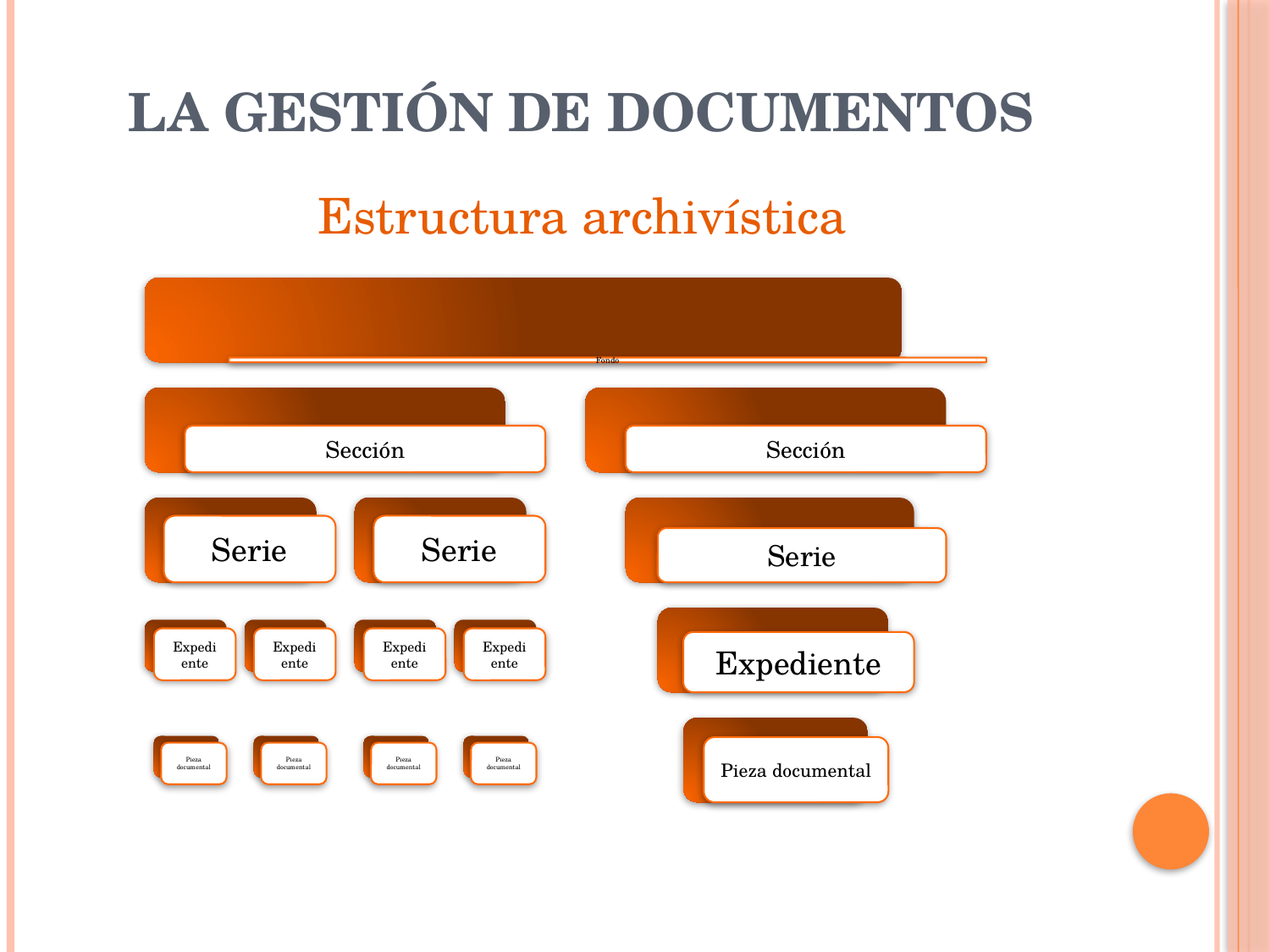

# La Gestión de Documentos
Estructura archivística

Fondo
Sección
Serie
Serie
Sección
Serie
Expediente
Expediente
Expediente
Expediente
Expediente
Pieza documental
Pieza documental
Pieza documental
Pieza documental
Pieza documental